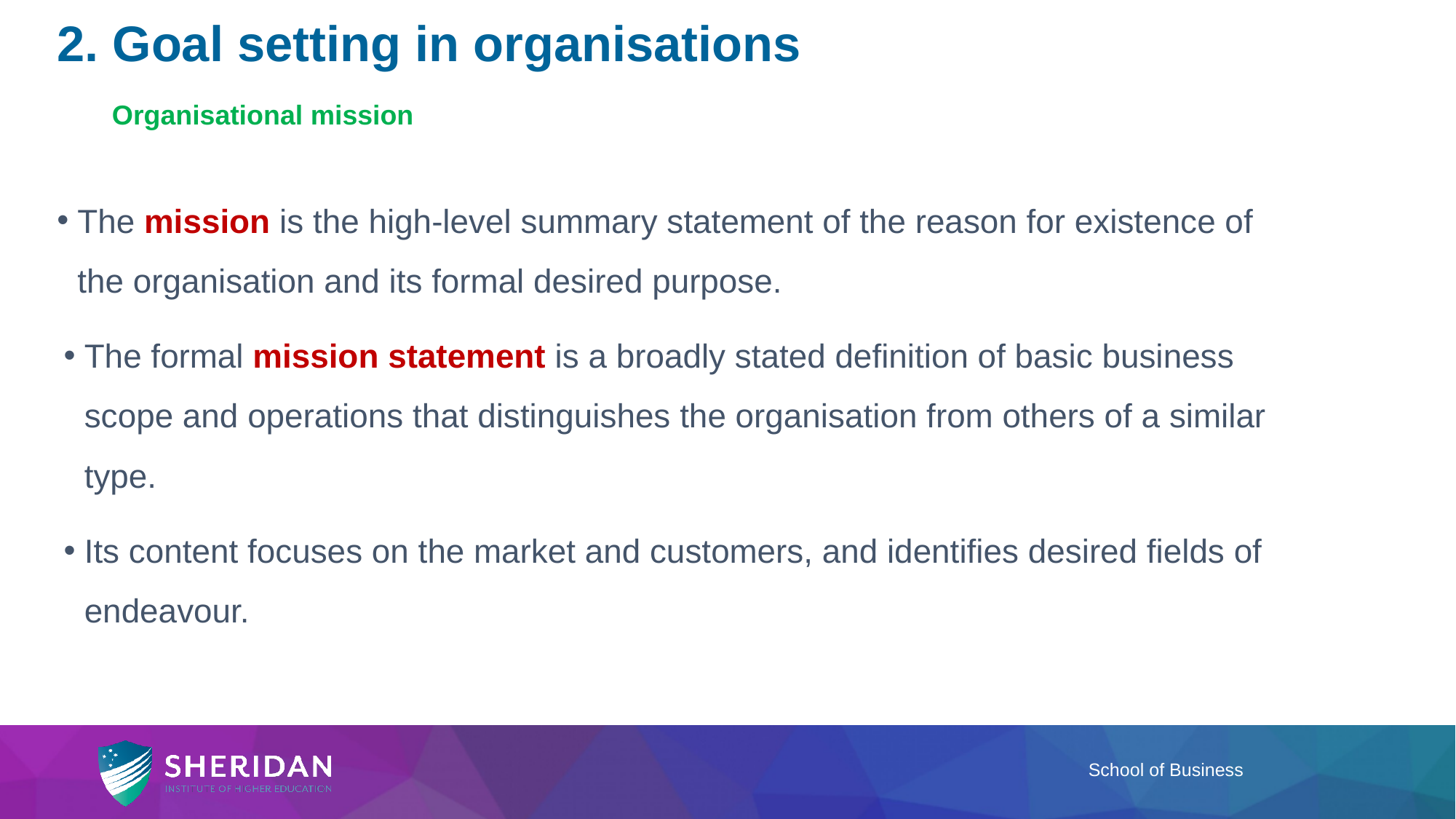

# 2. Goal setting in organisations
Organisational mission
The mission is the high-level summary statement of the reason for existence of the organisation and its formal desired purpose.
The formal mission statement is a broadly stated definition of basic business scope and operations that distinguishes the organisation from others of a similar type.
Its content focuses on the market and customers, and identifies desired fields of endeavour.